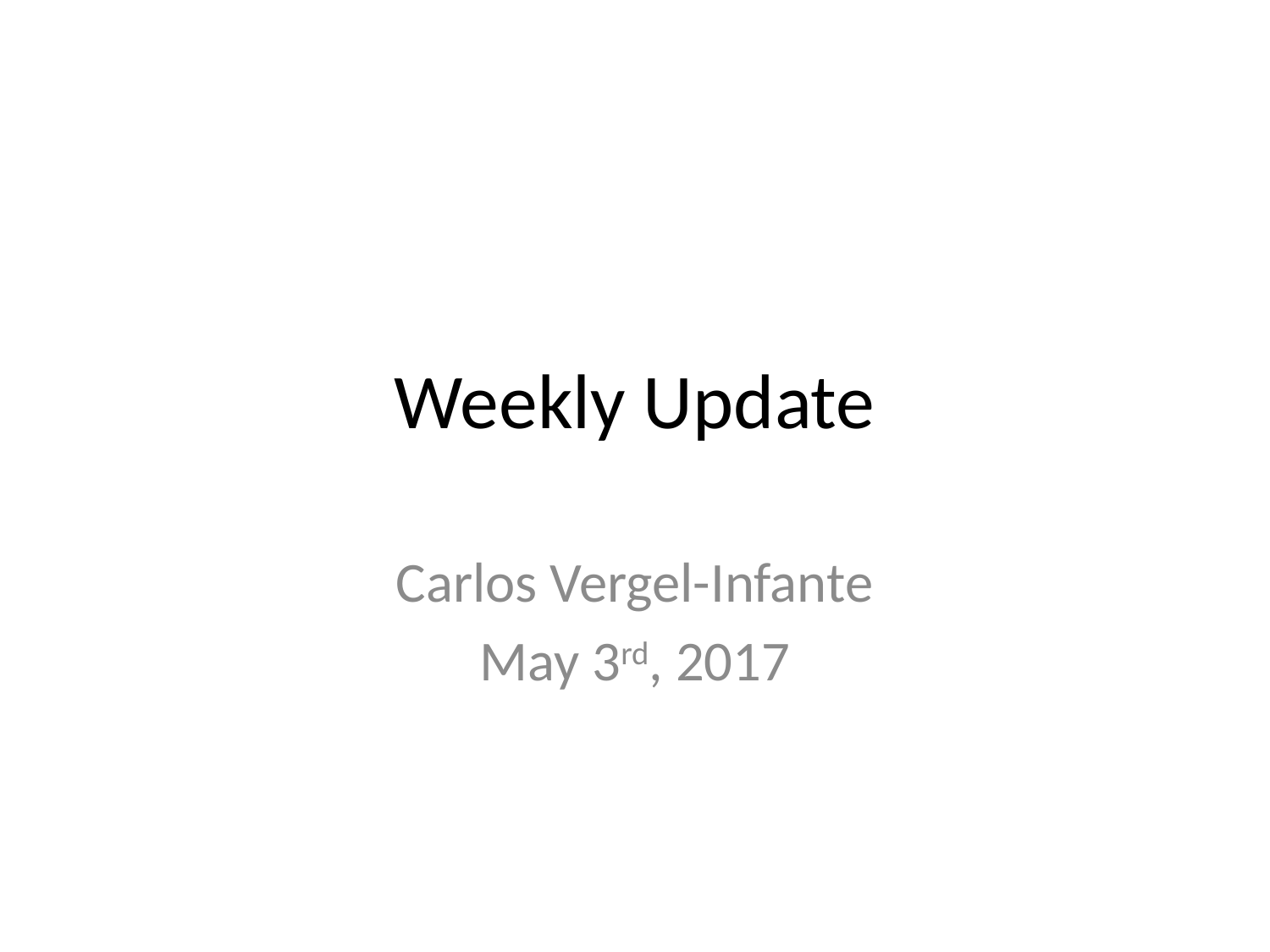

# Weekly Update
Carlos Vergel-Infante
May 3rd, 2017